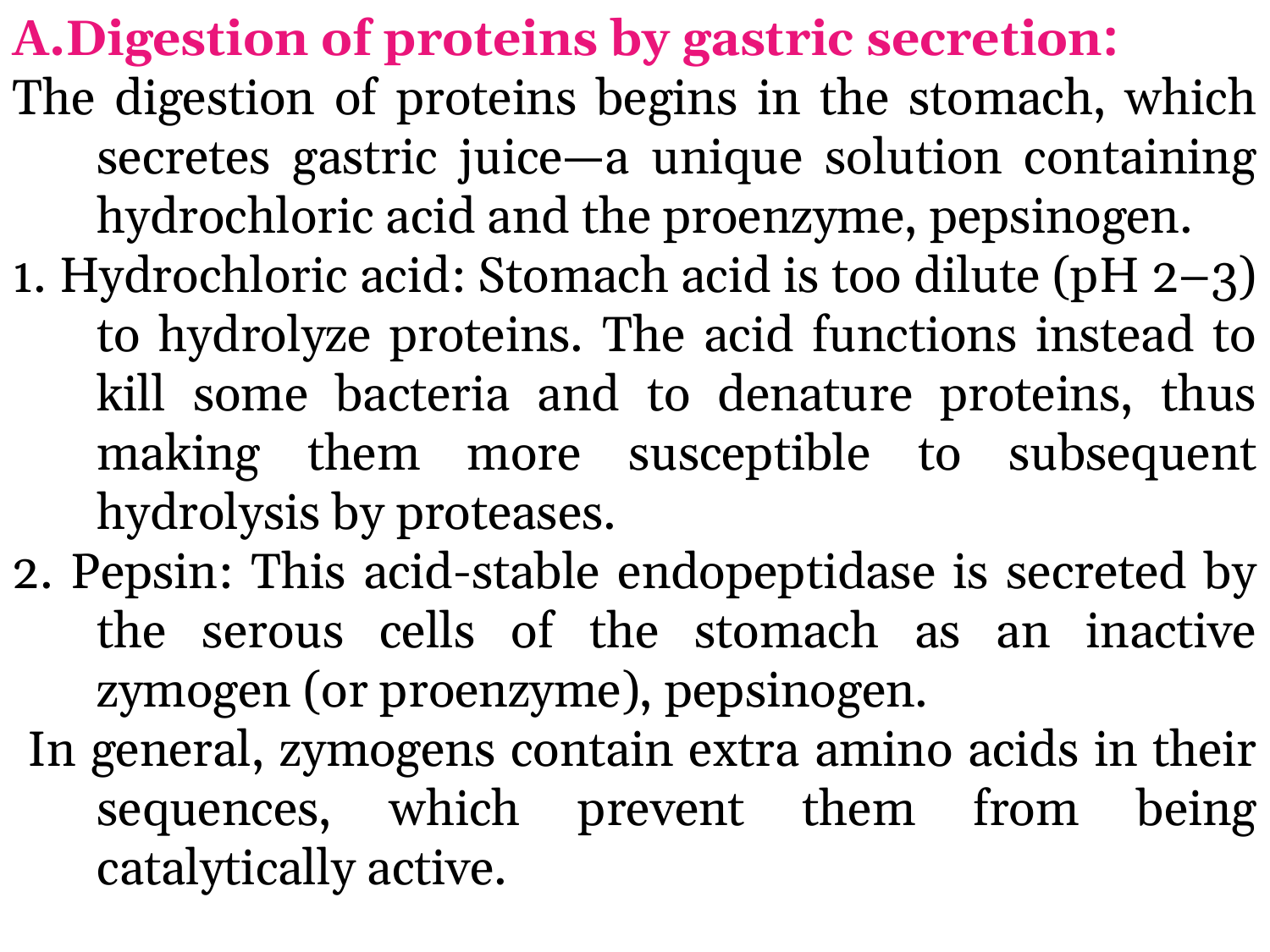

:A.Digestion of proteins by gastric secretion
The digestion of proteins begins in the stomach, which secretes gastric juice—a unique solution containing hydrochloric acid and the proenzyme, pepsinogen.
1. Hydrochloric acid: Stomach acid is too dilute (pH 2–3) to hydrolyze proteins. The acid functions instead to kill some bacteria and to denature proteins, thus making them more susceptible to subsequent hydrolysis by proteases.
2. Pepsin: This acid-stable endopeptidase is secreted by the serous cells of the stomach as an inactive zymogen (or proenzyme), pepsinogen.
 In general, zymogens contain extra amino acids in their sequences, which prevent them from being catalytically active.